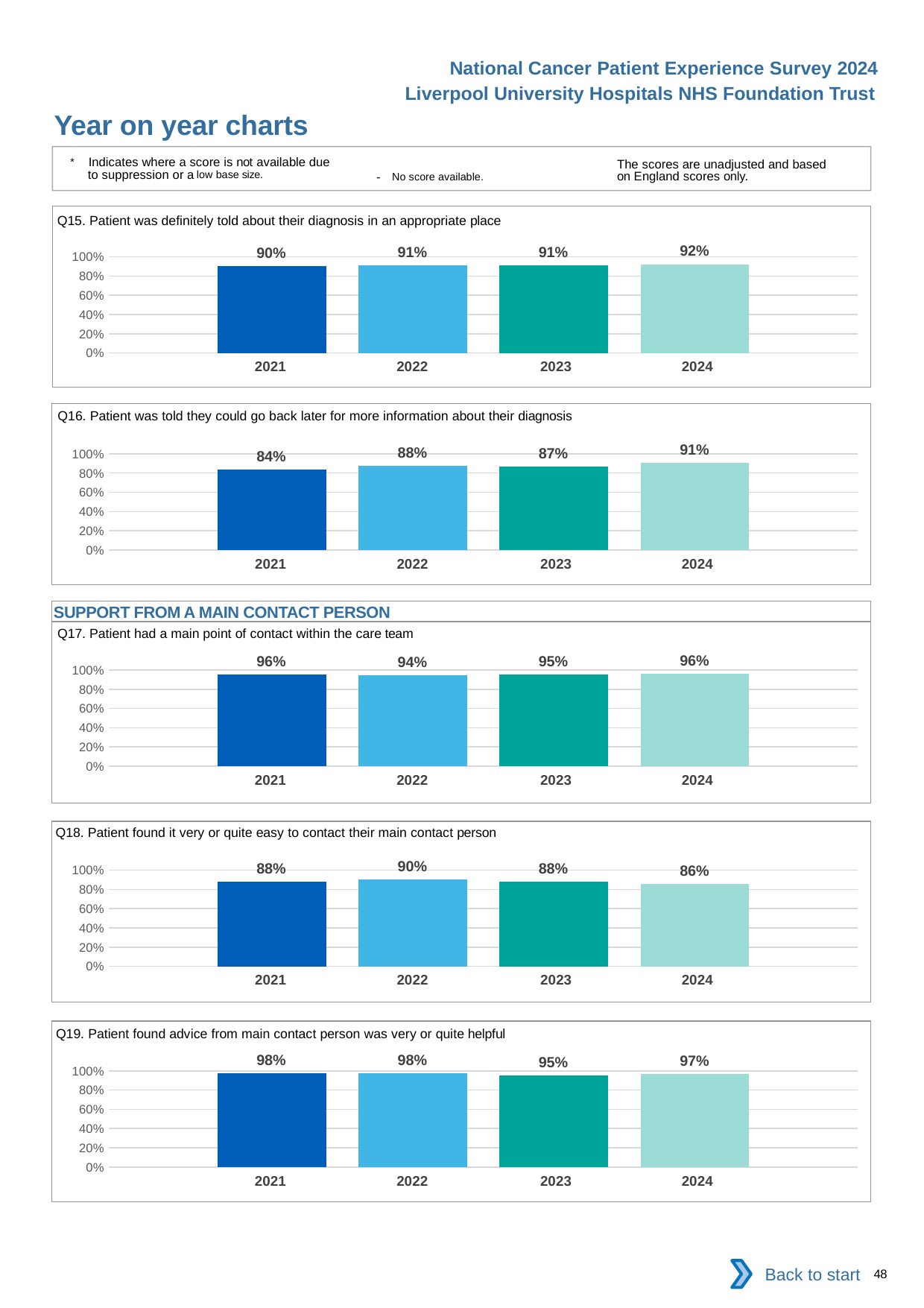

National Cancer Patient Experience Survey 2024
Liverpool University Hospitals NHS Foundation Trust
Year on year charts

*  Indicates where a score is not available due to suppression or a low base size.
The scores are unadjusted and based on England scores only.
- No score available.
Q15. Patient was definitely told about their diagnosis in an appropriate place

### Chart

| Category | 2021 | 2022 | 2023 | 2024 |
|---|---|---|---|---|
| Category 1 | 0.9036145 | 0.9114391 | 0.9090909 | 0.9223301 |
| 2021 | 2022 | 2023 | 2024 |
| --- | --- | --- | --- |
Q16. Patient was told they could go back later for more information about their diagnosis

### Chart

| Category | 2021 | 2022 | 2023 | 2024 |
|---|---|---|---|---|
| Category 1 | 0.8372881 | 0.8755187 | 0.8691983 | 0.9055944 |
| 2021 | 2022 | 2023 | 2024 |
| --- | --- | --- | --- |
SUPPORT FROM A MAIN CONTACT PERSON
Q17. Patient had a main point of contact within the care team

### Chart

| Category | 2021 | 2022 | 2023 | 2024 |
|---|---|---|---|---|
| Category 1 | 0.955836 | 0.9420849 | 0.9521912 | 0.9635762 |
| 2021 | 2022 | 2023 | 2024 |
| --- | --- | --- | --- |
Q18. Patient found it very or quite easy to contact their main contact person

### Chart

| Category | 2021 | 2022 | 2023 | 2024 |
|---|---|---|---|---|
| Category 1 | 0.8804348 | 0.9013453 | 0.8818182 | 0.8576779 |
| 2021 | 2022 | 2023 | 2024 |
| --- | --- | --- | --- |
Q19. Patient found advice from main contact person was very or quite helpful

### Chart

| Category | 2021 | 2022 | 2023 | 2024 |
|---|---|---|---|---|
| Category 1 | 0.9755245 | 0.9781659 | 0.9521739 | 0.9709091 |
| 2021 | 2022 | 2023 | 2024 |
| --- | --- | --- | --- |
Back to start

48